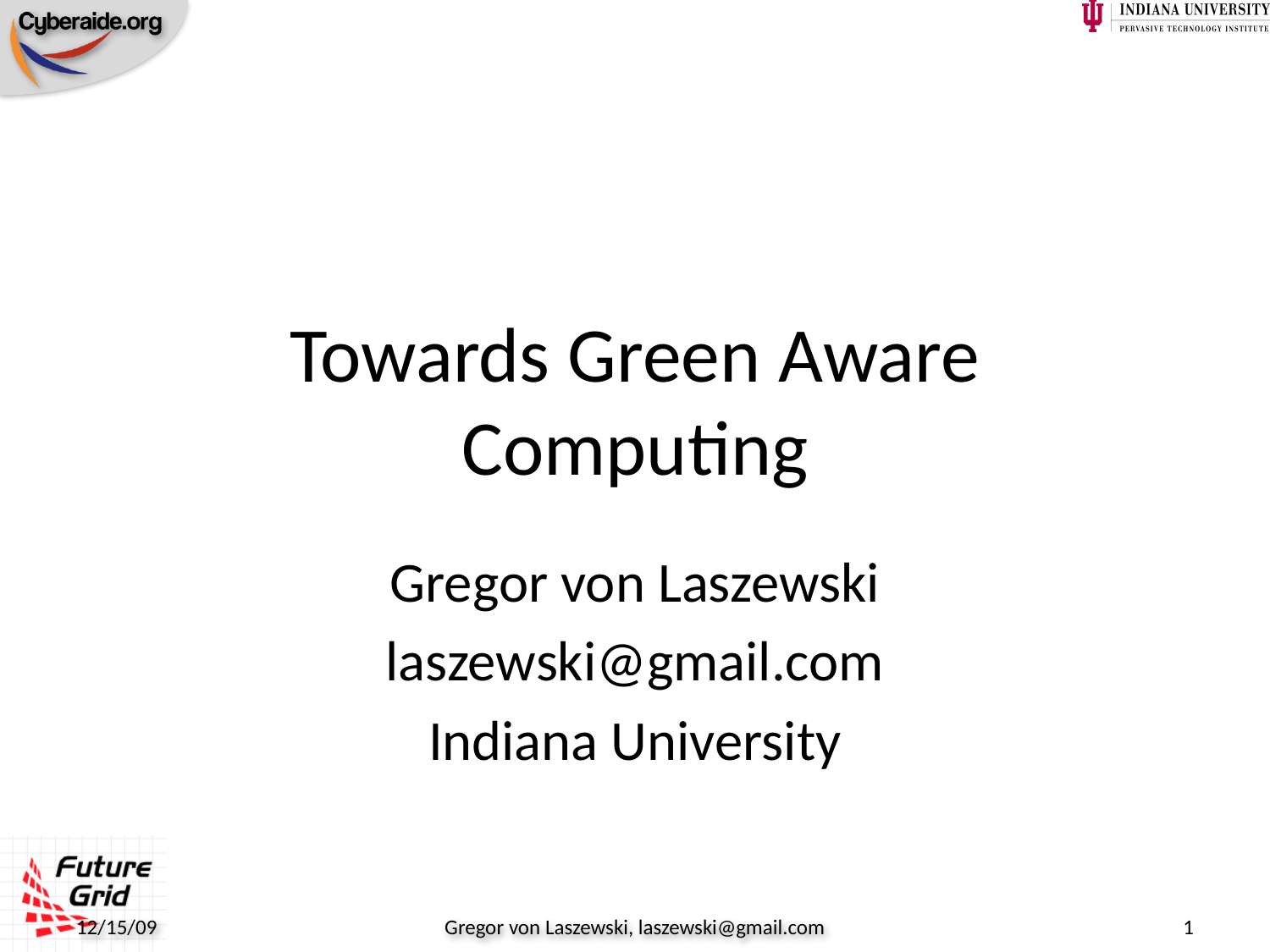

# Towards Green Aware Computing
Gregor von Laszewski
laszewski@gmail.com
Indiana University
12/15/09
Gregor von Laszewski, laszewski@gmail.com
1